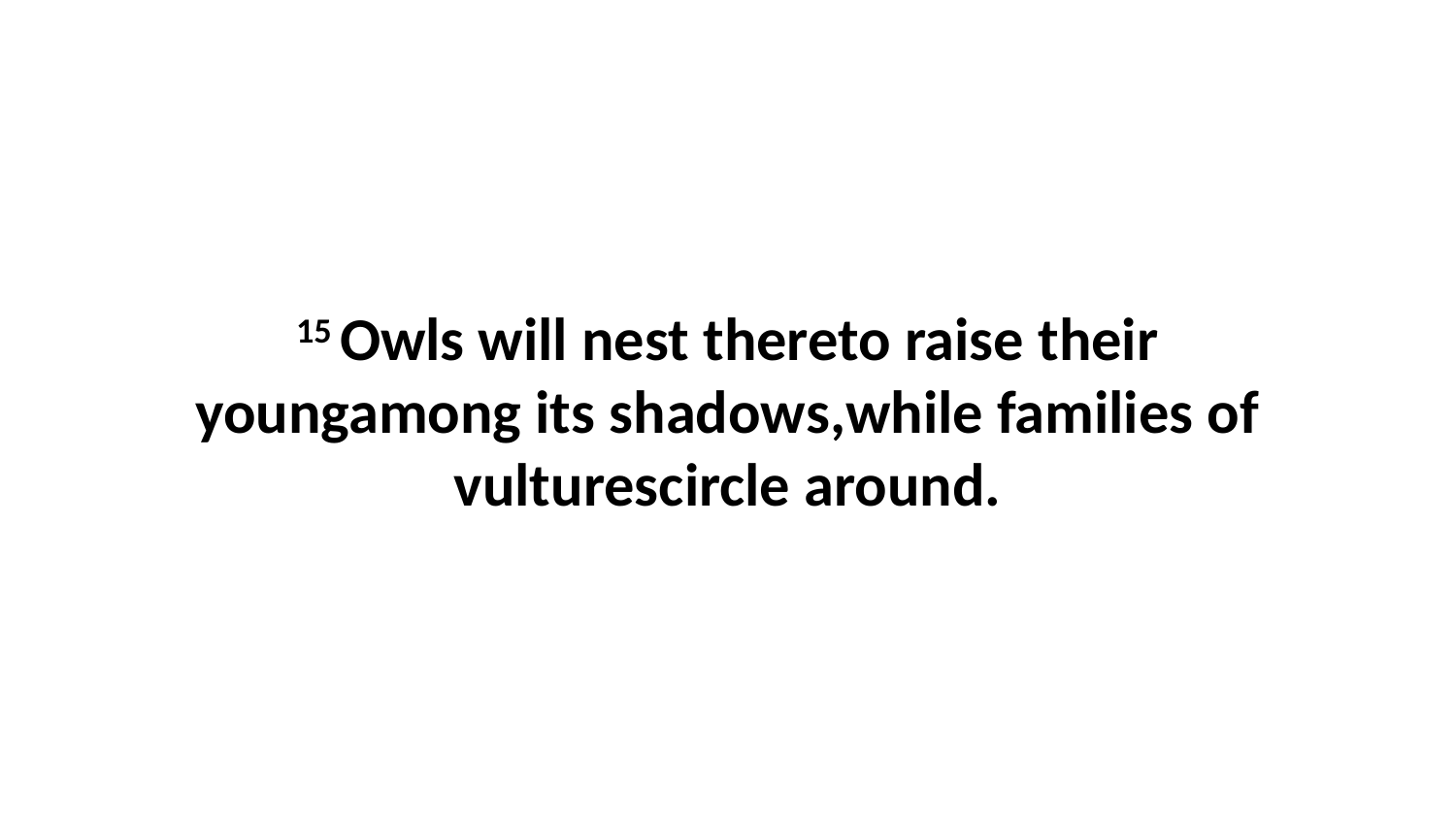

15 Owls will nest thereto raise their youngamong its shadows,while families of vulturescircle around.